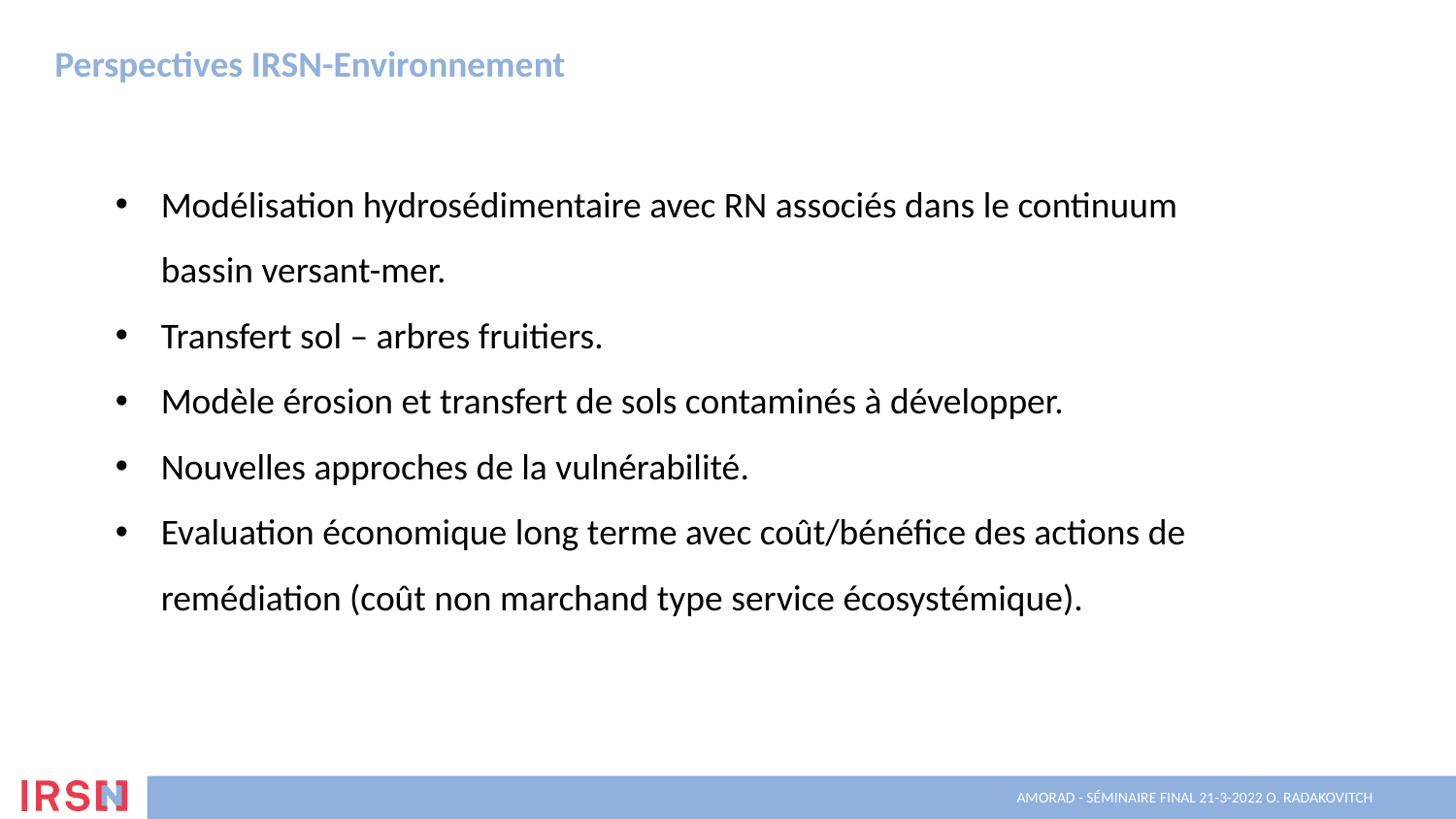

# Perspectives IRSN-Environnement
Modélisation hydrosédimentaire avec RN associés dans le continuum bassin versant-mer.
Transfert sol – arbres fruitiers.
Modèle érosion et transfert de sols contaminés à développer.
Nouvelles approches de la vulnérabilité.
Evaluation économique long terme avec coût/bénéfice des actions de remédiation (coût non marchand type service écosystémique).
Amorad - Séminaire final 21-3-2022 O. Radakovitch